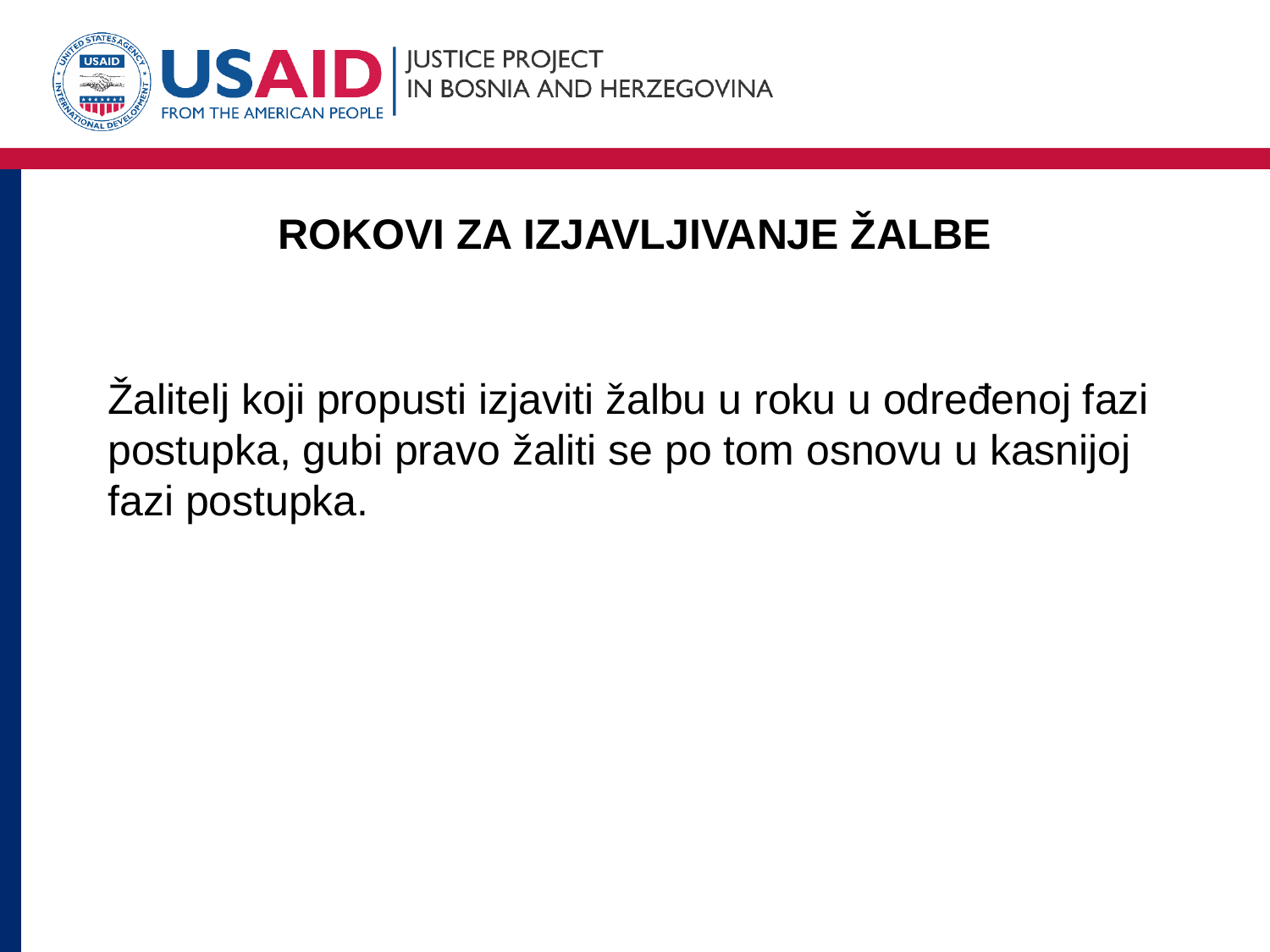

# ROKOVI ZA IZJAVLJIVANJE ŽALBE

Žalitelj koji propusti izjaviti žalbu u roku u određenoj fazi postupka, gubi pravo žaliti se po tom osnovu u kasnijoj fazi postupka.